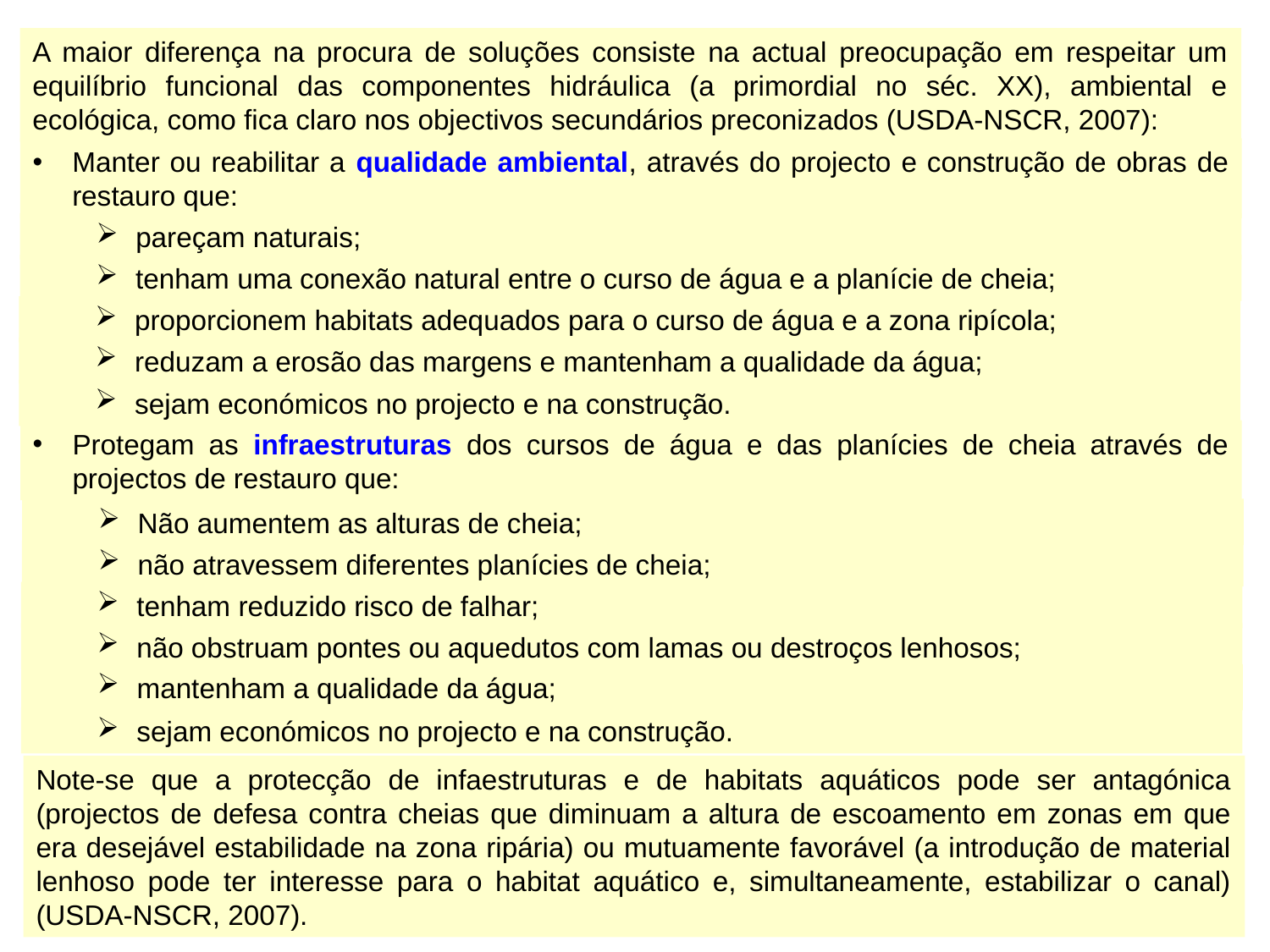

A maior diferença na procura de soluções consiste na actual preocupação em respeitar um equilíbrio funcional das componentes hidráulica (a primordial no séc. XX), ambiental e ecológica, como fica claro nos objectivos secundários preconizados (USDA-NSCR, 2007):
Manter ou reabilitar a qualidade ambiental, através do projecto e construção de obras de restauro que:
pareçam naturais;
tenham uma conexão natural entre o curso de água e a planície de cheia;
proporcionem habitats adequados para o curso de água e a zona ripícola;
reduzam a erosão das margens e mantenham a qualidade da água;
sejam económicos no projecto e na construção.
Protegam as infraestruturas dos cursos de água e das planícies de cheia através de projectos de restauro que:
Não aumentem as alturas de cheia;
não atravessem diferentes planícies de cheia;
tenham reduzido risco de falhar;
não obstruam pontes ou aquedutos com lamas ou destroços lenhosos;
mantenham a qualidade da água;
sejam económicos no projecto e na construção.
Note-se que a protecção de infaestruturas e de habitats aquáticos pode ser antagónica (projectos de defesa contra cheias que diminuam a altura de escoamento em zonas em que era desejável estabilidade na zona ripária) ou mutuamente favorável (a introdução de material lenhoso pode ter interesse para o habitat aquático e, simultaneamente, estabilizar o canal) (USDA-NSCR, 2007).